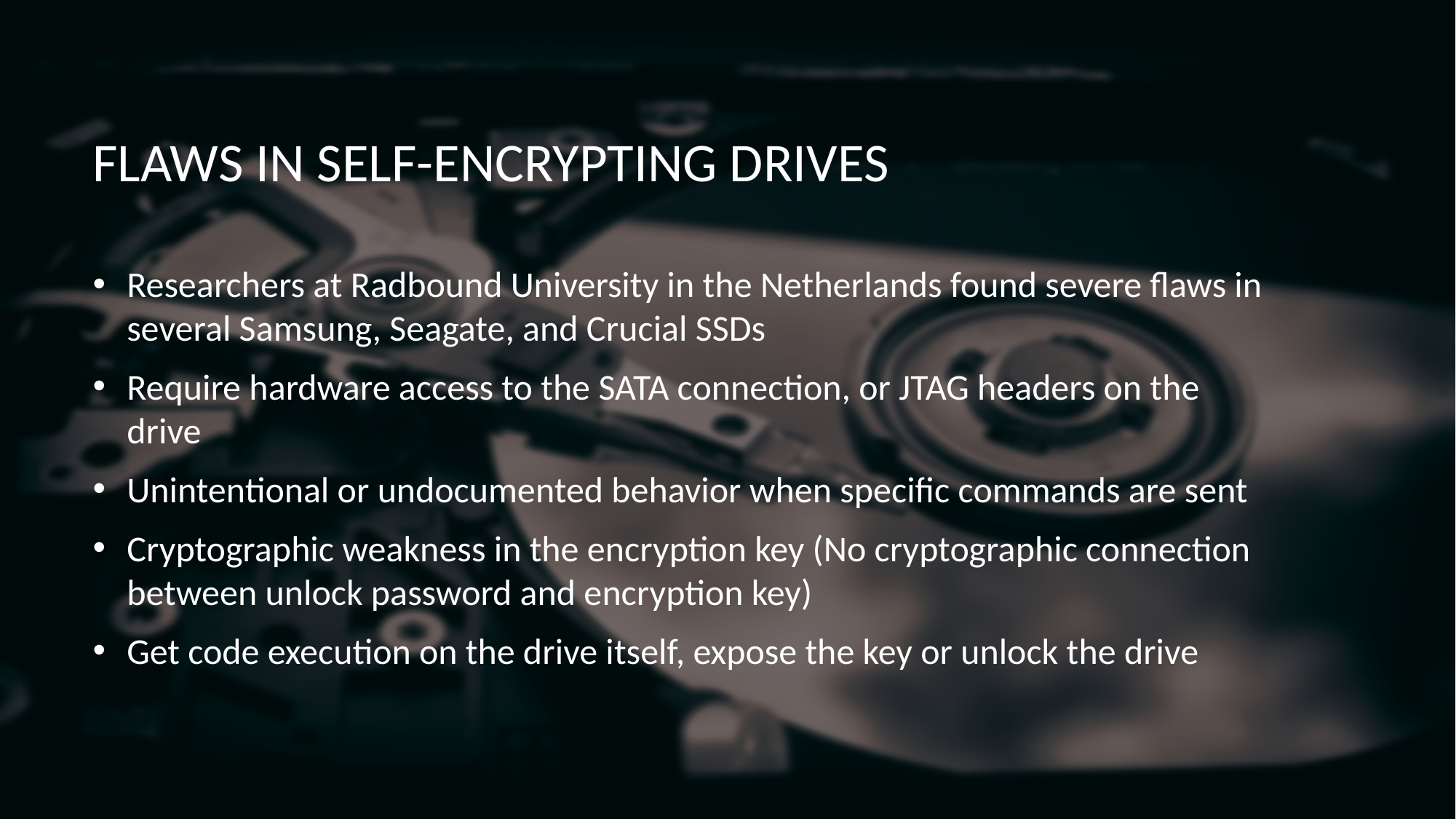

# Flaws in Self-Encrypting drives
Researchers at Radbound University in the Netherlands found severe flaws in several Samsung, Seagate, and Crucial SSDs
Require hardware access to the SATA connection, or JTAG headers on the drive
Unintentional or undocumented behavior when specific commands are sent
Cryptographic weakness in the encryption key (No cryptographic connection between unlock password and encryption key)
Get code execution on the drive itself, expose the key or unlock the drive